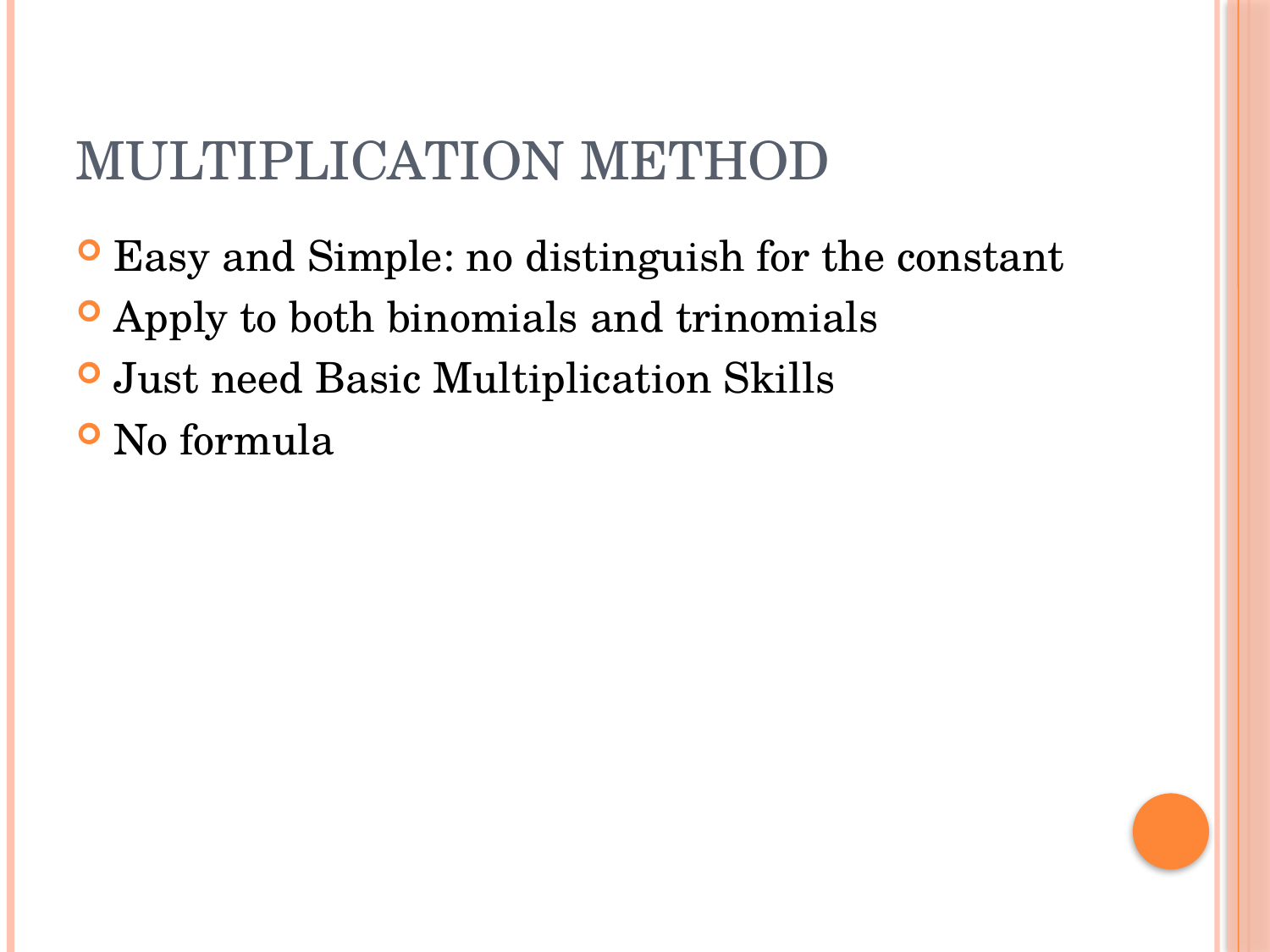

# Multiplication Method
Easy and Simple: no distinguish for the constant
Apply to both binomials and trinomials
Just need Basic Multiplication Skills
No formula